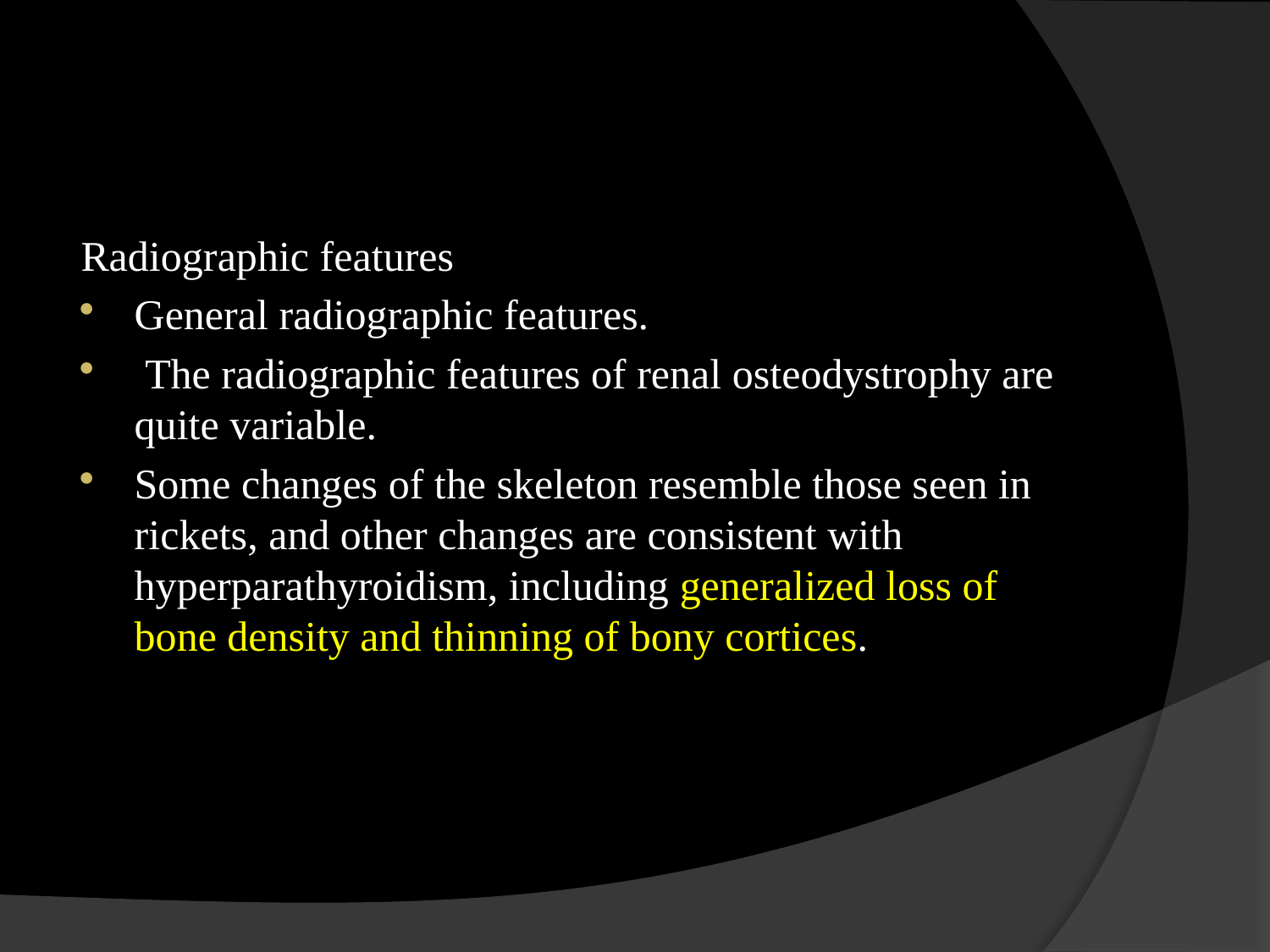

#
Radiographic features
General radiographic features.
 The radiographic features of renal osteodystrophy are quite variable.
Some changes of the skeleton resemble those seen in rickets, and other changes are consistent with hyperparathyroidism, including generalized loss of bone density and thinning of bony cortices.